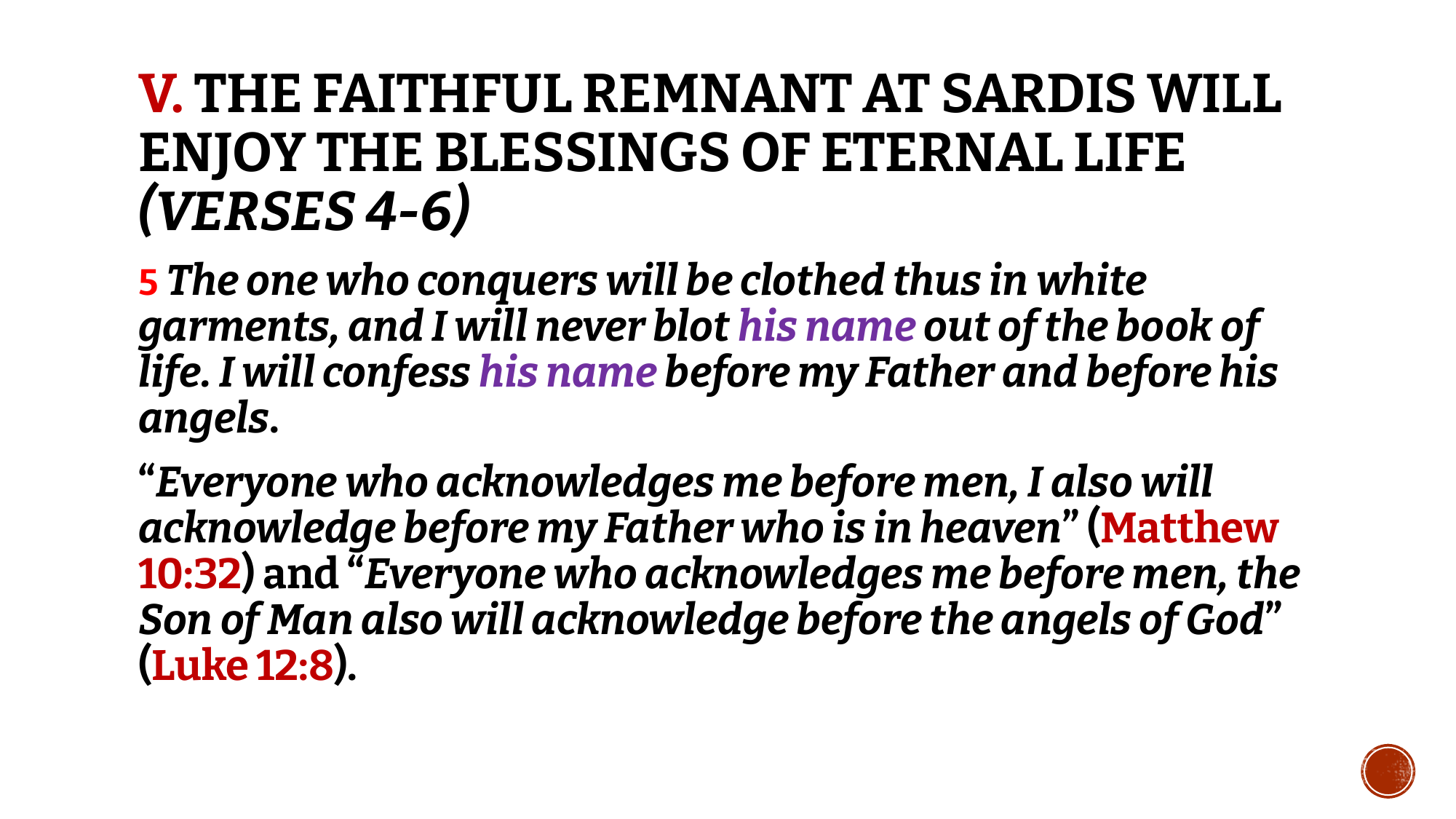

# V. The faithful remnant at Sardis will enjoy the blessings of eternal life (verses 4-6)
5 The one who conquers will be clothed thus in white garments, and I will never blot his name out of the book of life. I will confess his name before my Father and before his angels.
“Everyone who acknowledges me before men, I also will acknowledge before my Father who is in heaven” (Matthew 10:32) and “Everyone who acknowledges me before men, the Son of Man also will acknowledge before the angels of God” (Luke 12:8).